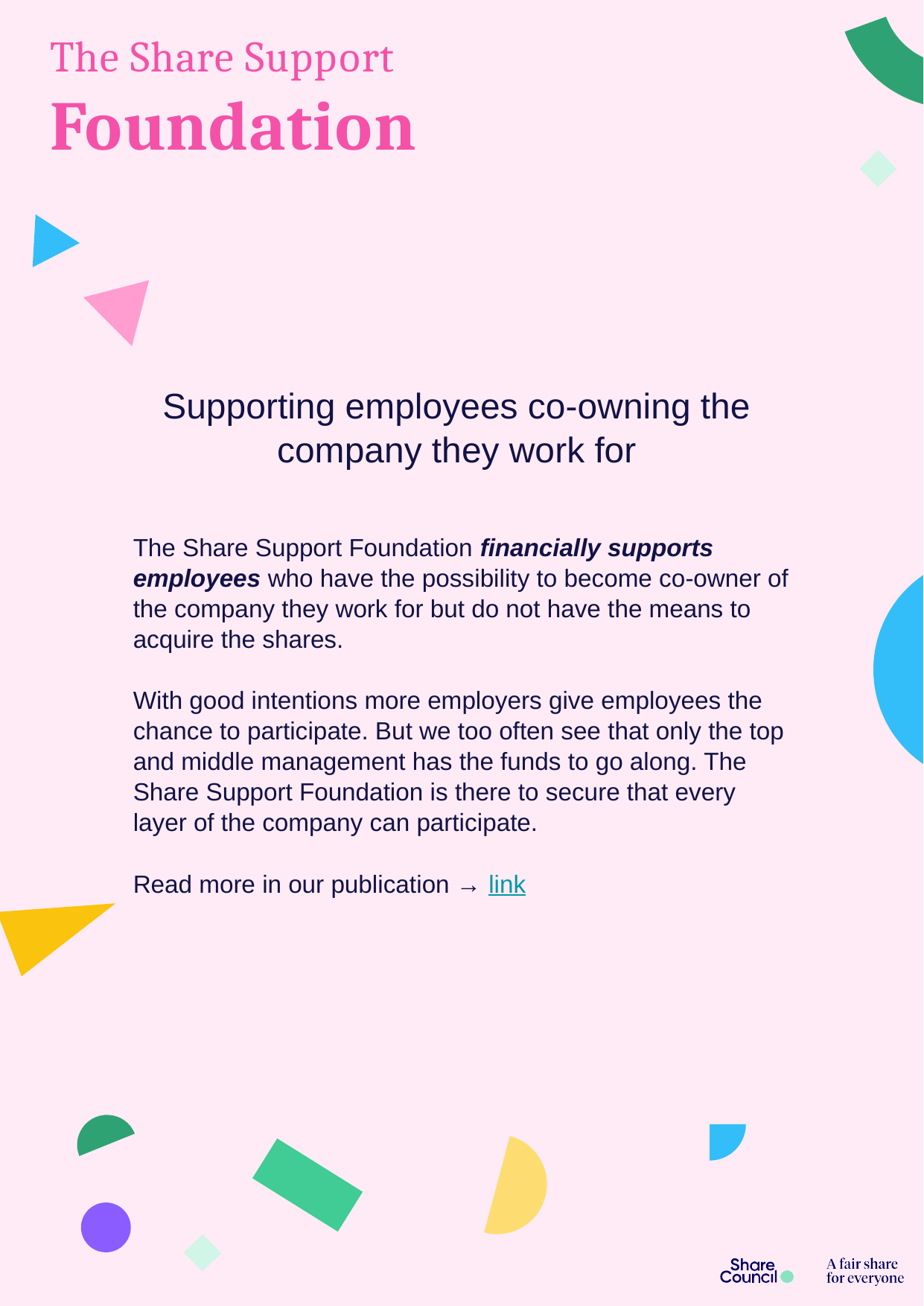

The Share Support
Foundation
Supporting employees co-owning the company they work for
The Share Support Foundation financially supports employees who have the possibility to become co-owner of the company they work for but do not have the means to acquire the shares.

With good intentions more employers give employees the chance to participate. But we too often see that only the top and middle management has the funds to go along. The Share Support Foundation is there to secure that every layer of the company can participate.

Read more in our publication → link